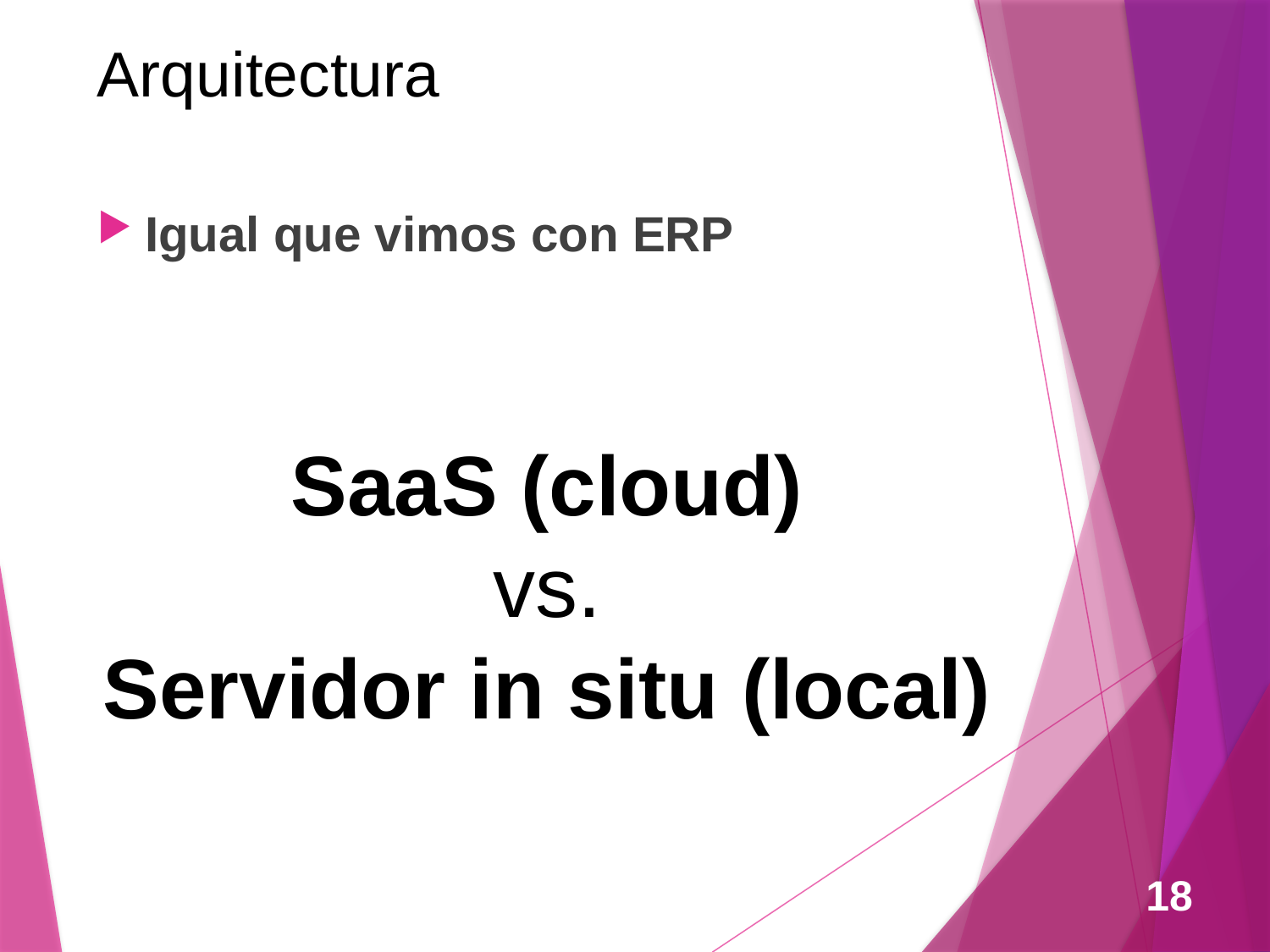

# Arquitectura
Igual que vimos con ERP
SaaS (cloud)
vs.
Servidor in situ (local)
18